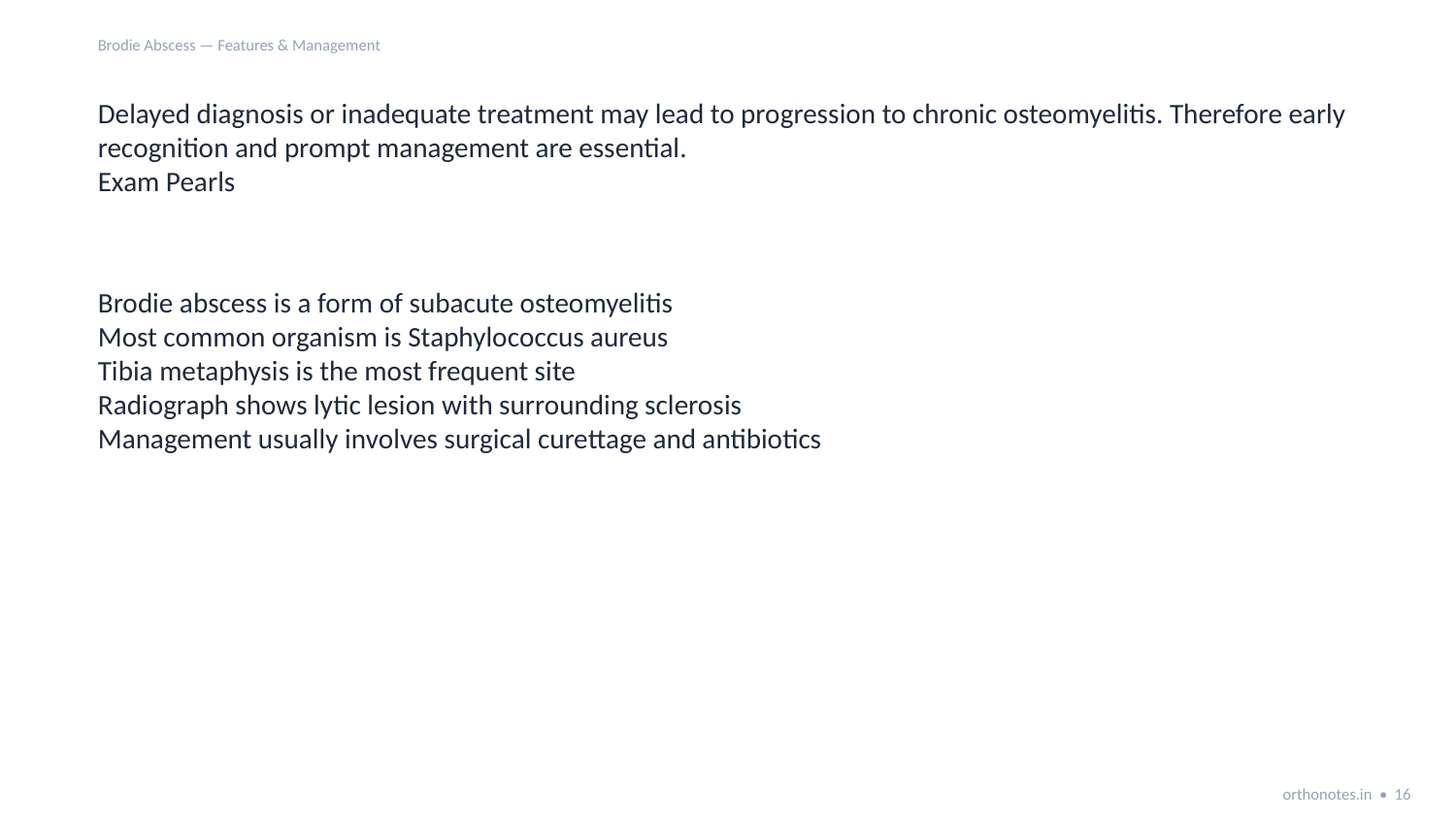

Brodie Abscess — Features & Management
Delayed diagnosis or inadequate treatment may lead to progression to chronic osteomyelitis. Therefore early recognition and prompt management are essential.
Exam Pearls
Brodie abscess is a form of subacute osteomyelitis
Most common organism is Staphylococcus aureus
Tibia metaphysis is the most frequent site
Radiograph shows lytic lesion with surrounding sclerosis
Management usually involves surgical curettage and antibiotics
orthonotes.in  •  16